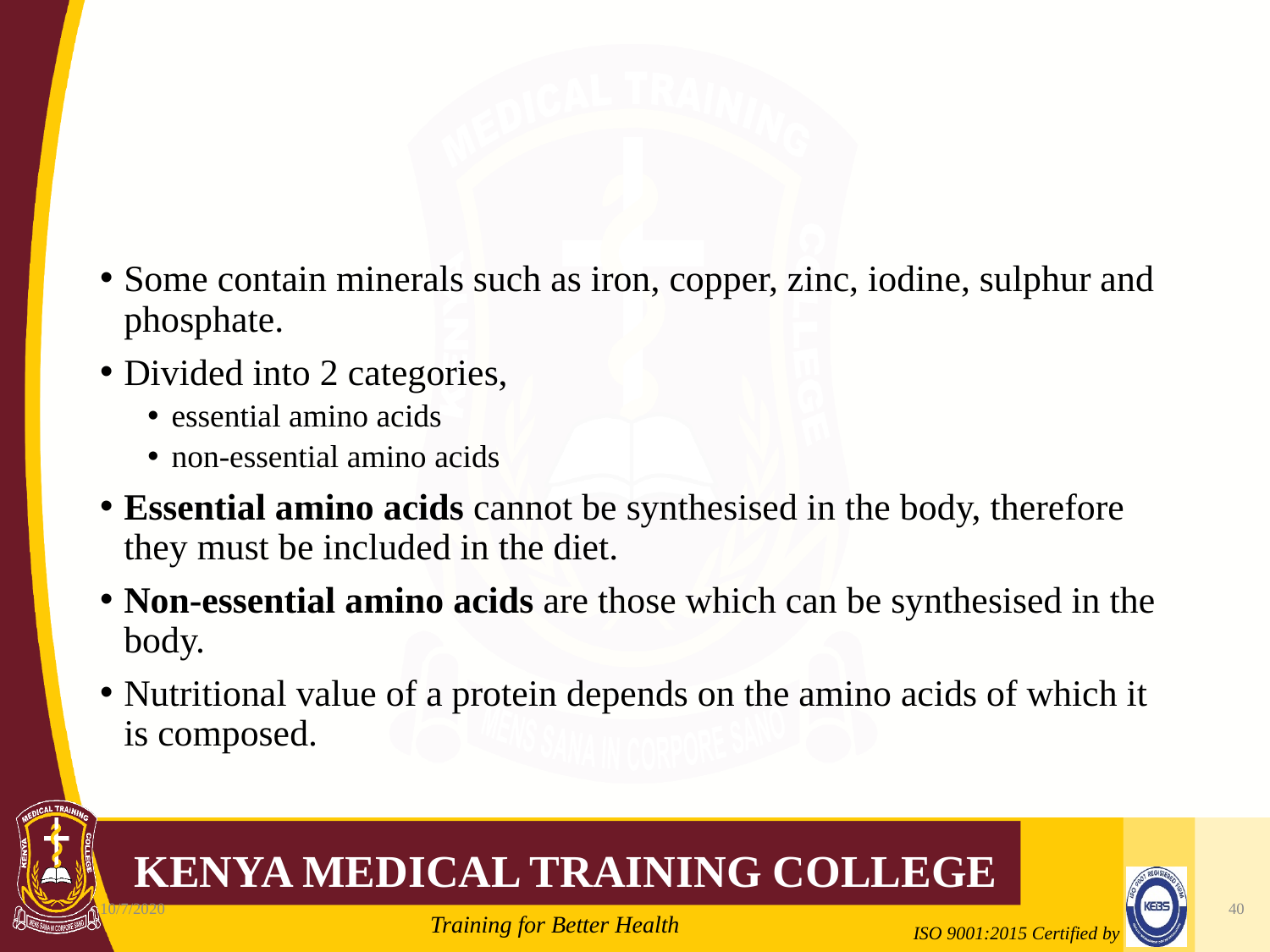

#
Some contain minerals such as iron, copper, zinc, iodine, sulphur and phosphate.
Divided into 2 categories,
essential amino acids
non-essential amino acids
Essential amino acids cannot be synthesised in the body, therefore they must be included in the diet.
Non-essential amino acids are those which can be synthesised in the body.
Nutritional value of a protein depends on the amino acids of which it is composed.
10/7/2020
40